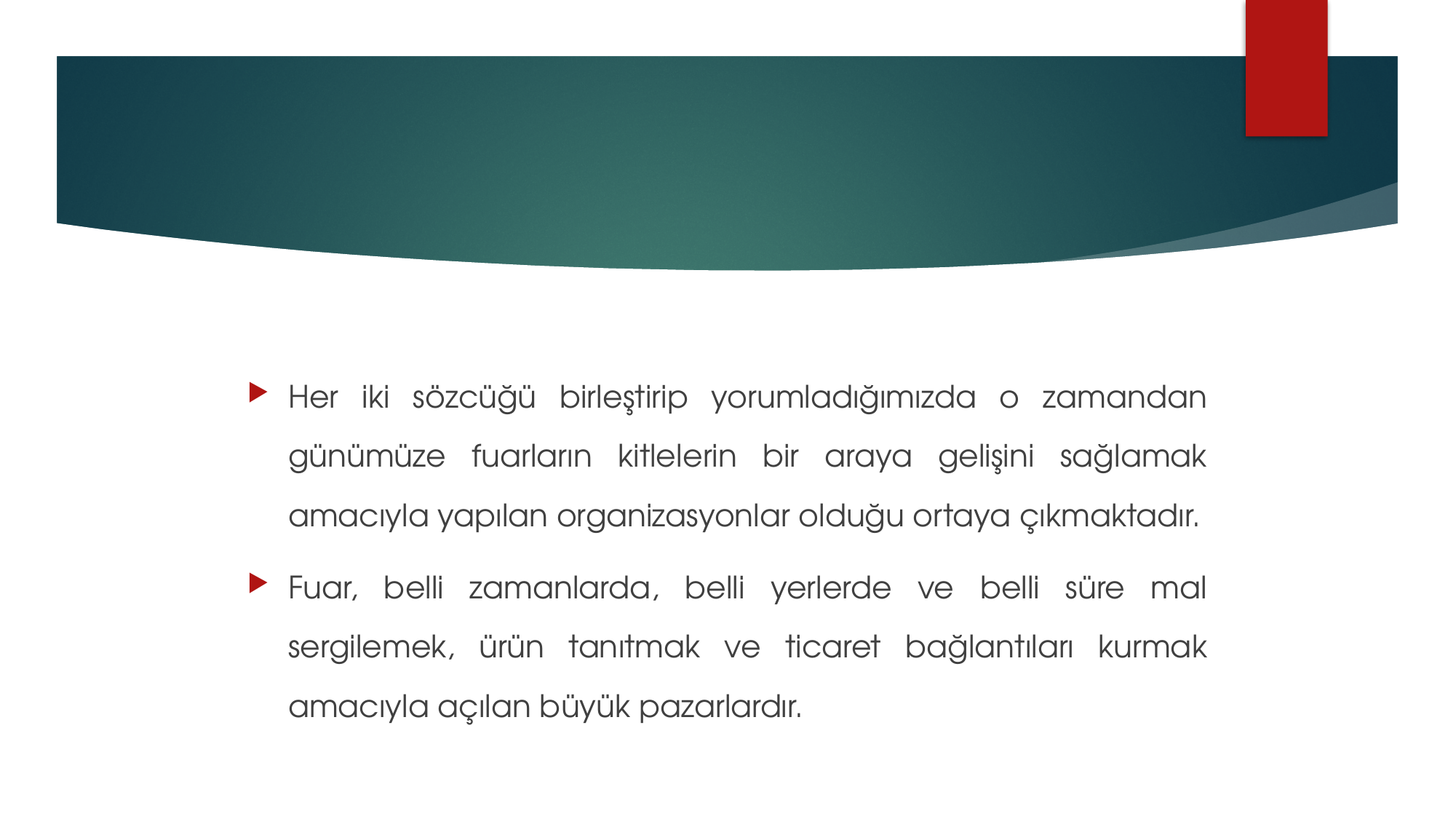

#
Her iki sözcüğü birleştirip yorumladığımızda o zamandan günümüze fuarların kitlelerin bir araya gelişini sağlamak amacıyla yapılan organizasyonlar olduğu ortaya çıkmaktadır.
Fuar, belli zamanlarda, belli yerlerde ve belli süre mal sergilemek, ürün tanıtmak ve ticaret bağlantıları kurmak amacıyla açılan büyük pazarlardır.